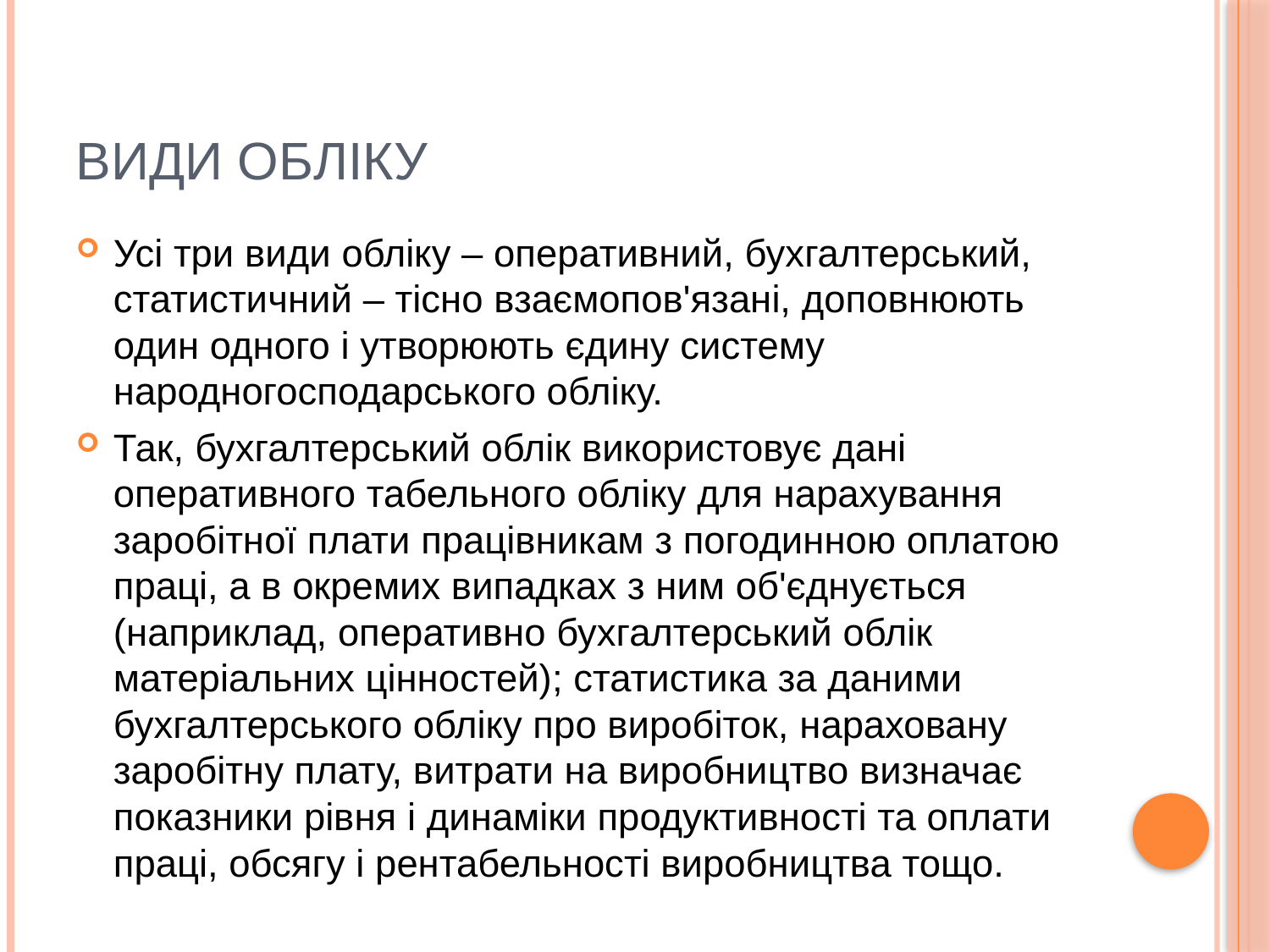

# Види обліку
Усі три види обліку – оперативний, бухгалтерський, статистичний – тісно взаємопов'язані, доповнюють один одного і утворюють єдину систему народногосподарського обліку.
Так, бухгалтерський облік використовує дані оперативного табельного обліку для нарахування заробітної плати працівникам з погодинною оплатою праці, а в окремих випадках з ним об'єднується (наприклад, оперативно бухгалтерський облік матеріальних цінностей); статистика за даними бухгалтерського обліку про виробіток, нараховану заробітну плату, витрати на виробництво визначає показники рівня і динаміки продуктивності та оплати праці, обсягу і рентабельності виробництва тощо.